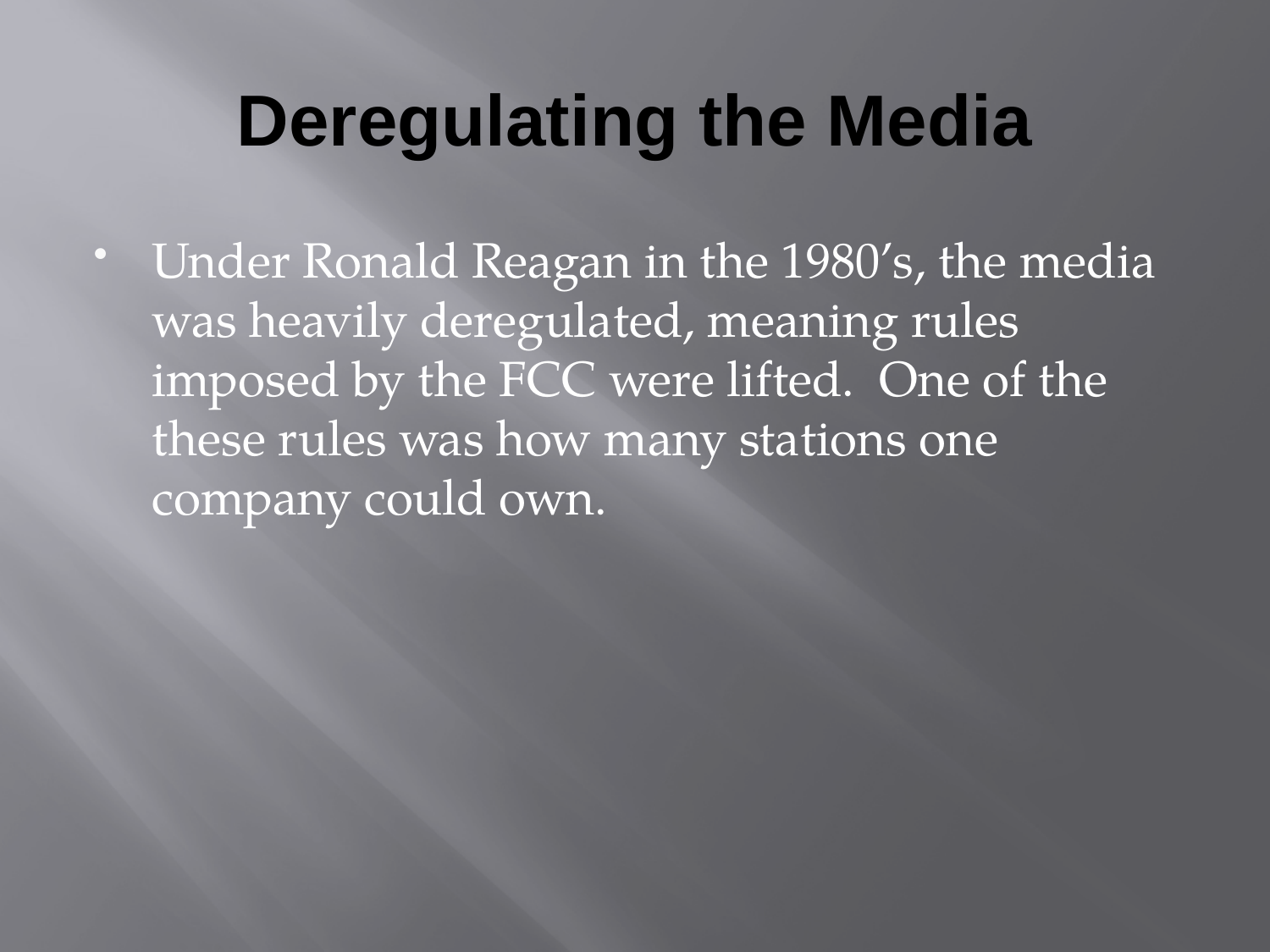

# Deregulating the Media
Under Ronald Reagan in the 1980’s, the media was heavily deregulated, meaning rules imposed by the FCC were lifted.  One of the these rules was how many stations one company could own.